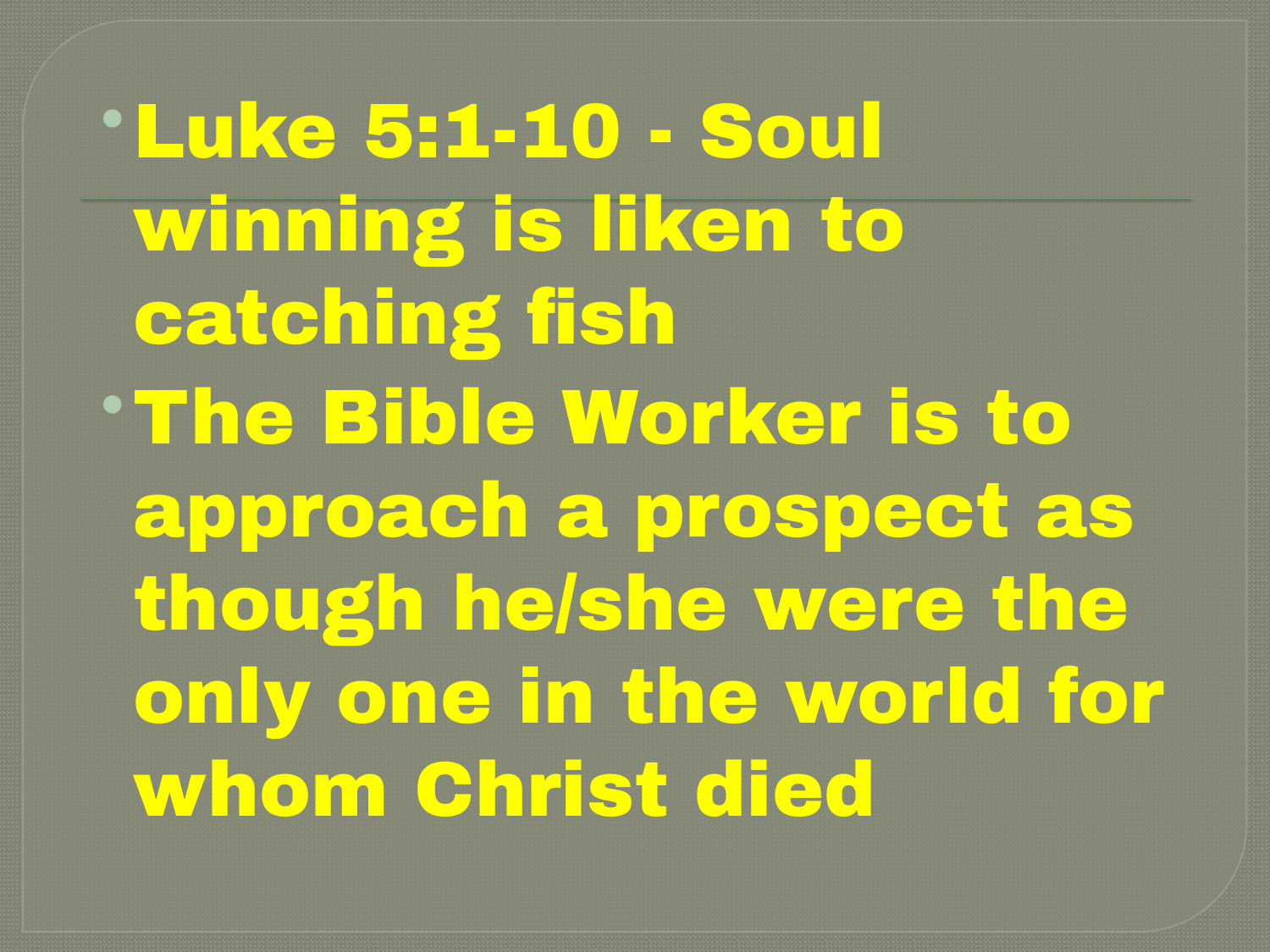

Luke 5:1-10 - Soul winning is liken to catching fish
The Bible Worker is to approach a prospect as though he/she were the only one in the world for whom Christ died